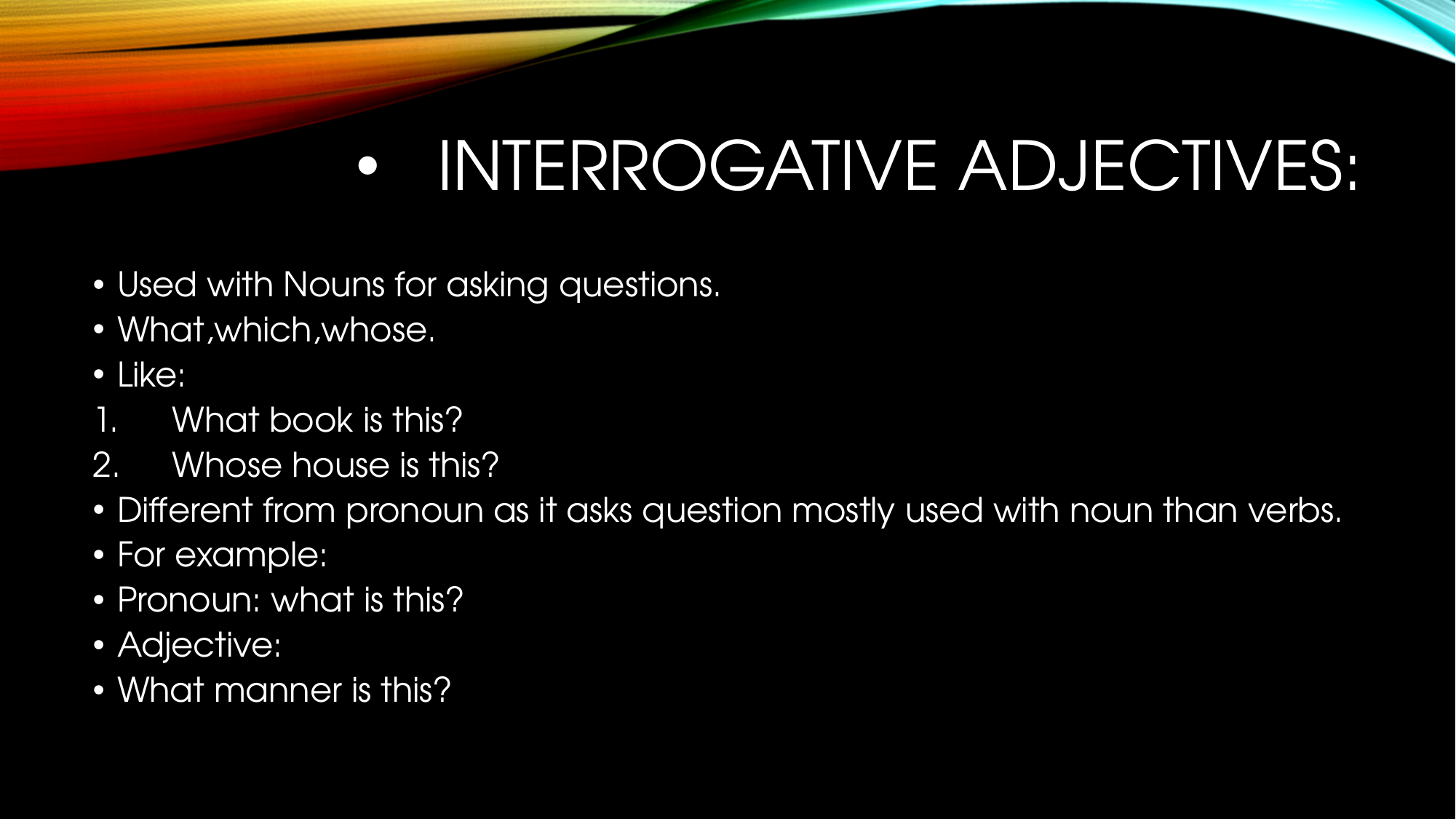

# Interrogative adjectives:
Used with Nouns for asking questions.
What,which,whose.
Like:
What book is this?
Whose house is this?
Different from pronoun as it asks question mostly used with noun than verbs.
For example:
Pronoun: what is this?
Adjective:
What manner is this?